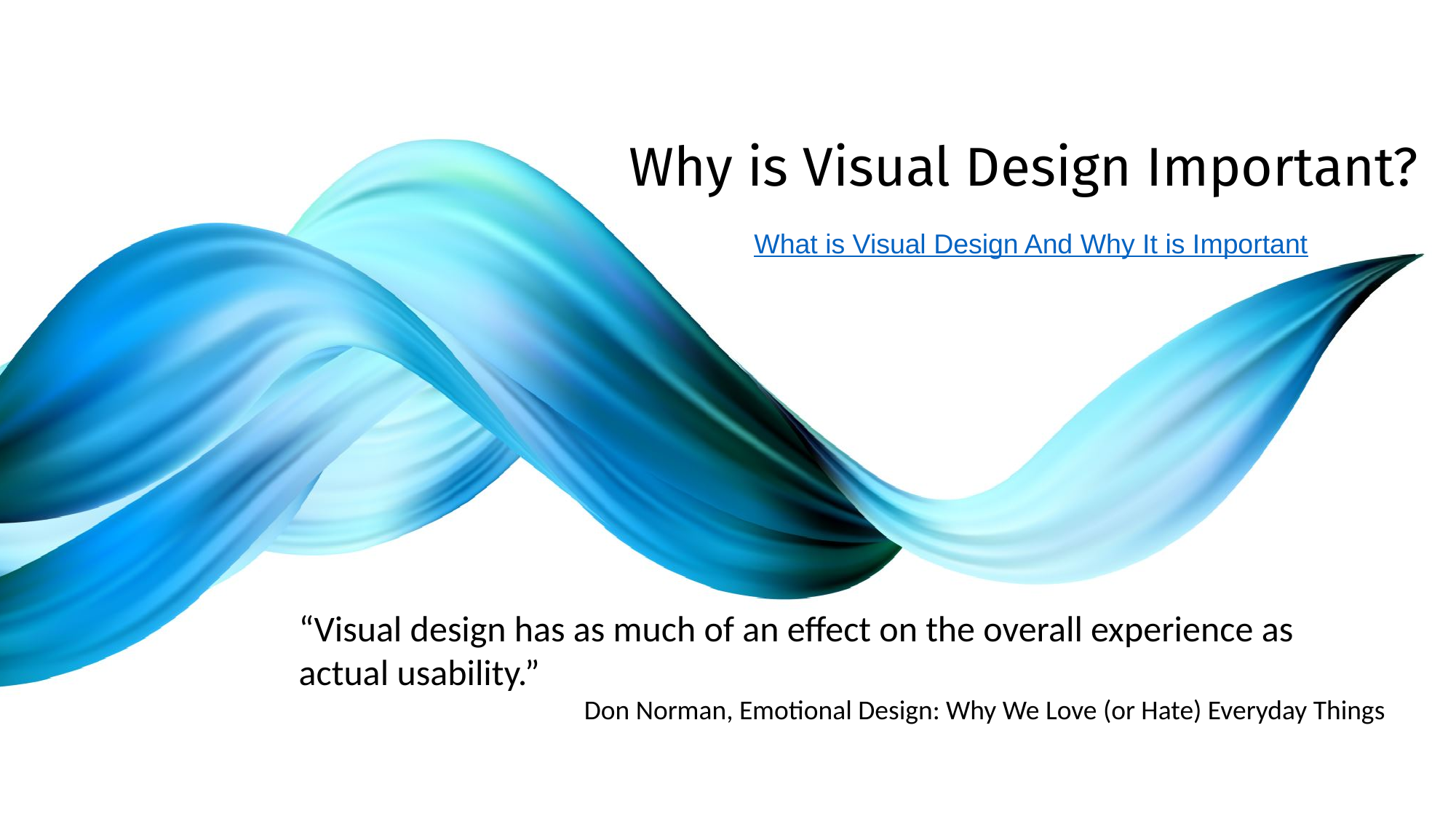

# Why is Visual Design Important?
What is Visual Design And Why It is Important
“Visual design has as much of an effect on the overall experience as actual usability.”
Don Norman, Emotional Design: Why We Love (or Hate) Everyday Things